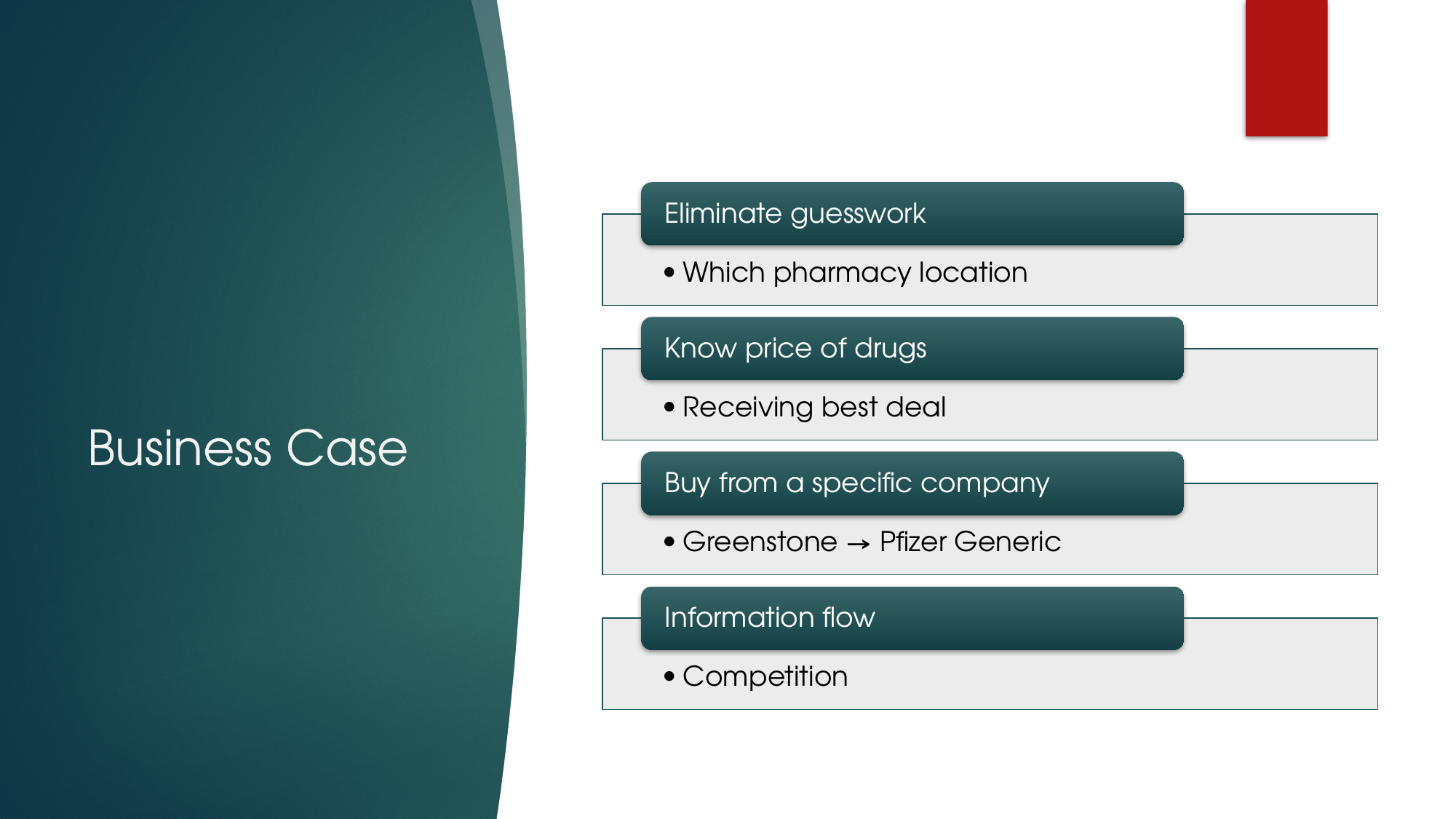

# Business Case

Eliminate guesswork

Which pharmacy location

Know price of drugs

Receiving best deal

Buy from a specific company

Greenstone → Pfizer Generic

Information flow

Competition